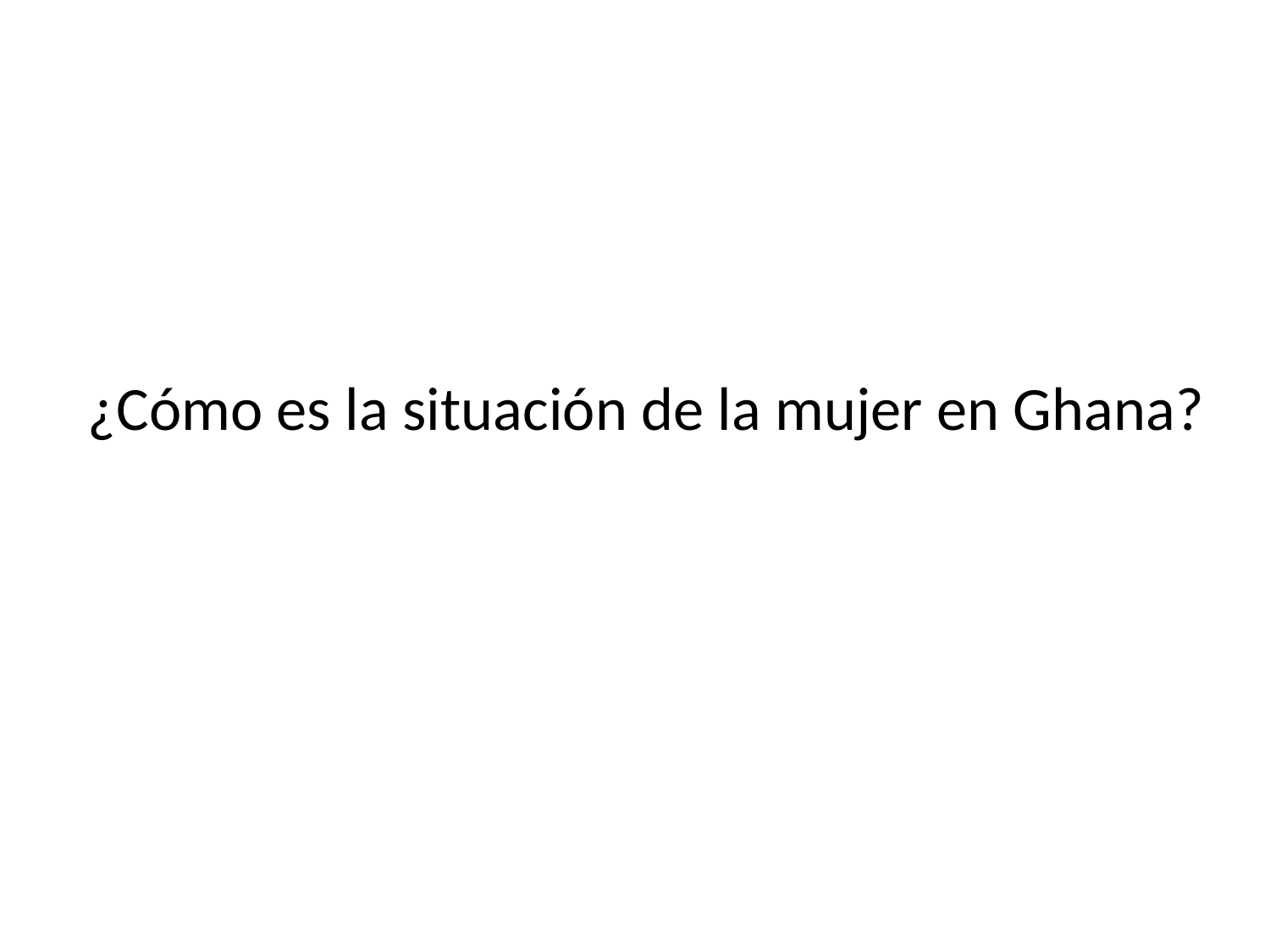

# ¿Cómo es la situación de la mujer en Ghana?